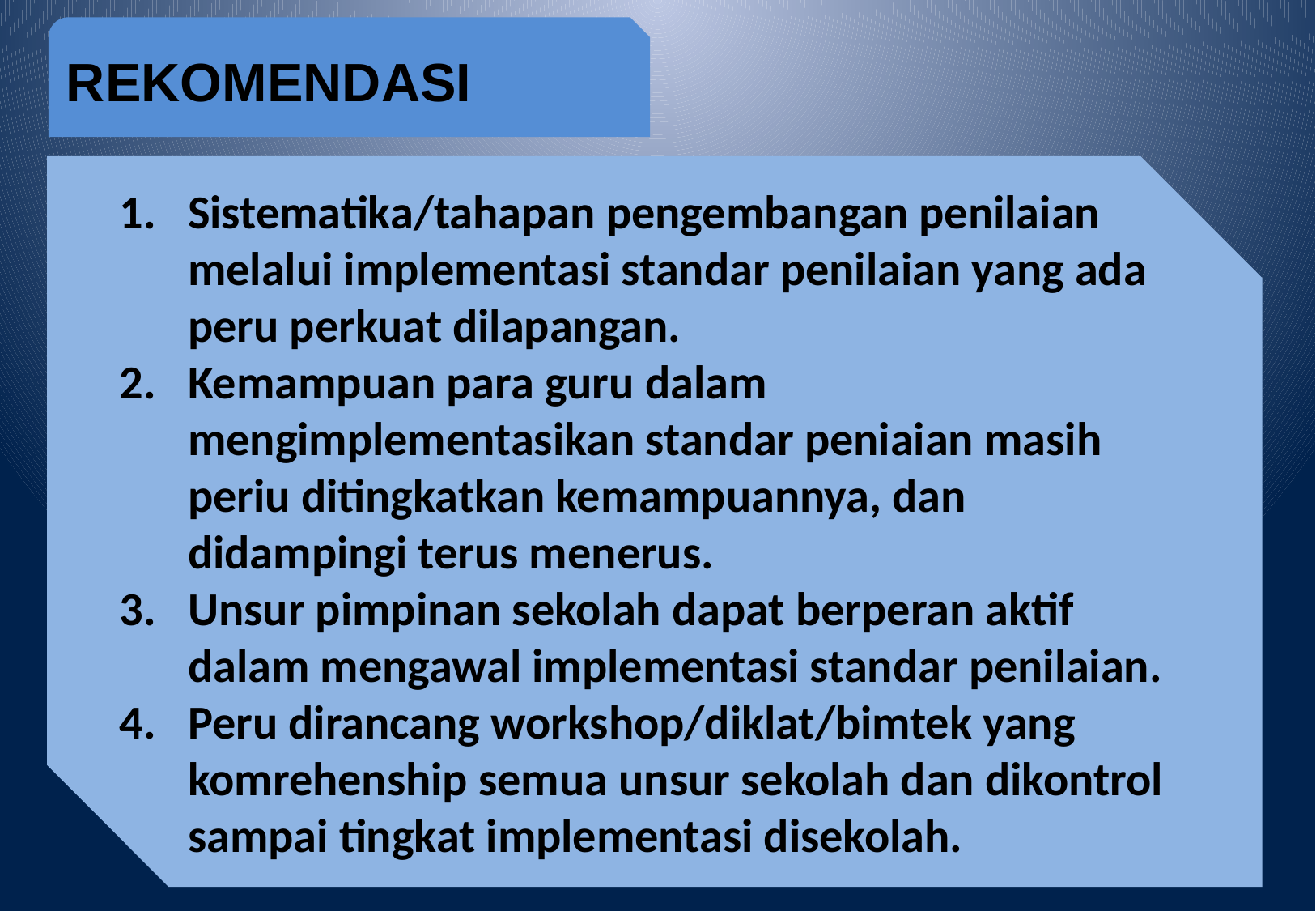

REKOMENDASI
Sistematika/tahapan pengembangan penilaian  melalui implementasi standar penilaian yang ada peru perkuat dilapangan.
Kemampuan para guru dalam mengimplementasikan standar peniaian masih periu ditingkatkan kemampuannya, dan didampingi terus menerus.
Unsur pimpinan sekolah dapat berperan aktif dalam mengawal implementasi standar penilaian.
Peru dirancang workshop/diklat/bimtek yang komrehenship semua unsur sekolah dan dikontrol sampai tingkat implementasi disekolah.